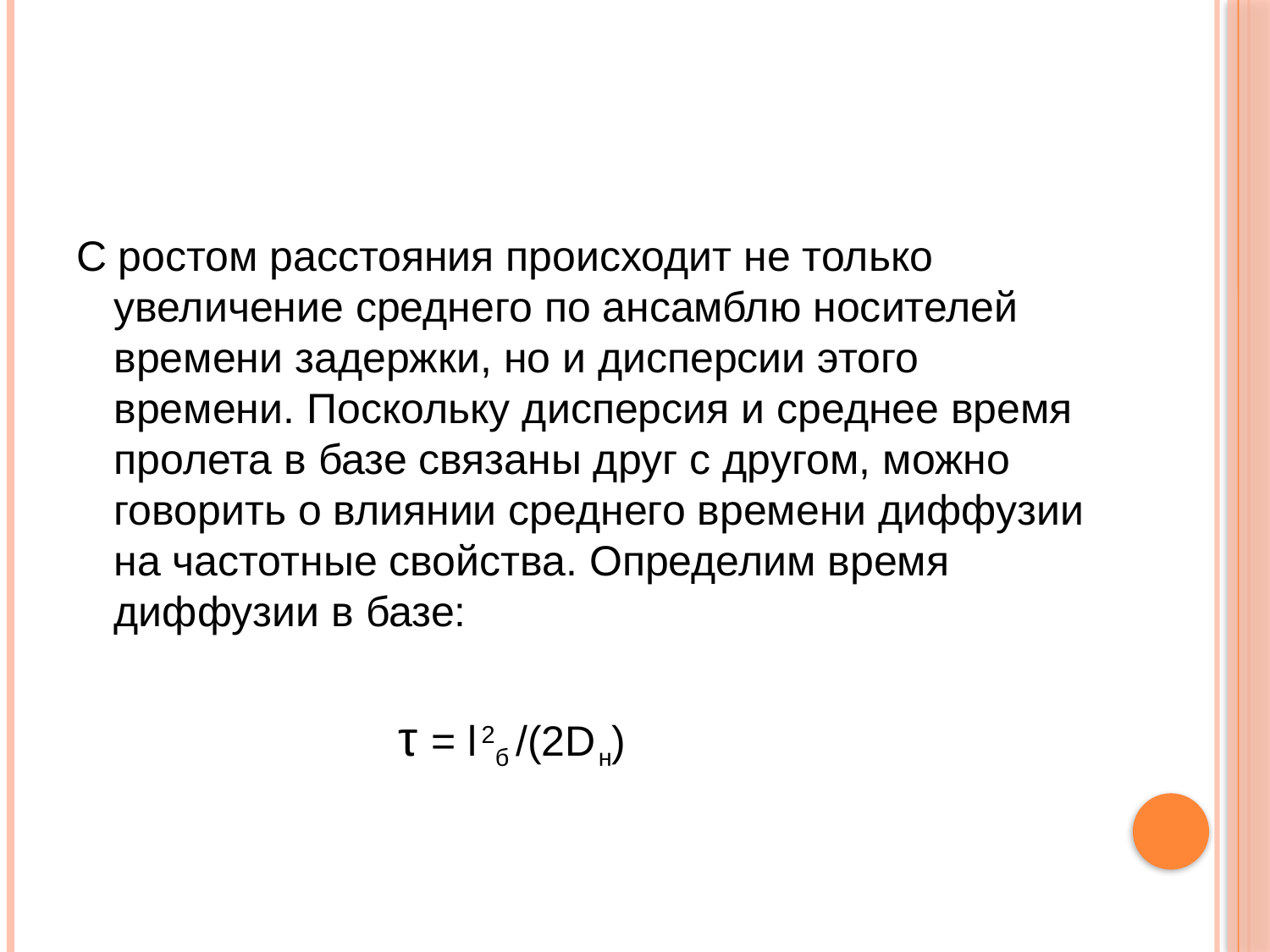

#
С ростом расстояния происходит не только  увеличение среднего по ансамблю носителей времени задержки, но и дисперсии этого времени. Поскольку дисперсия и среднее время пролета в базе связаны друг с другом, можно говорить о влиянии среднего времени диффузии на частотные свойства. Определим время диффузии в базе:

                           τ = l2б /(2Dн)